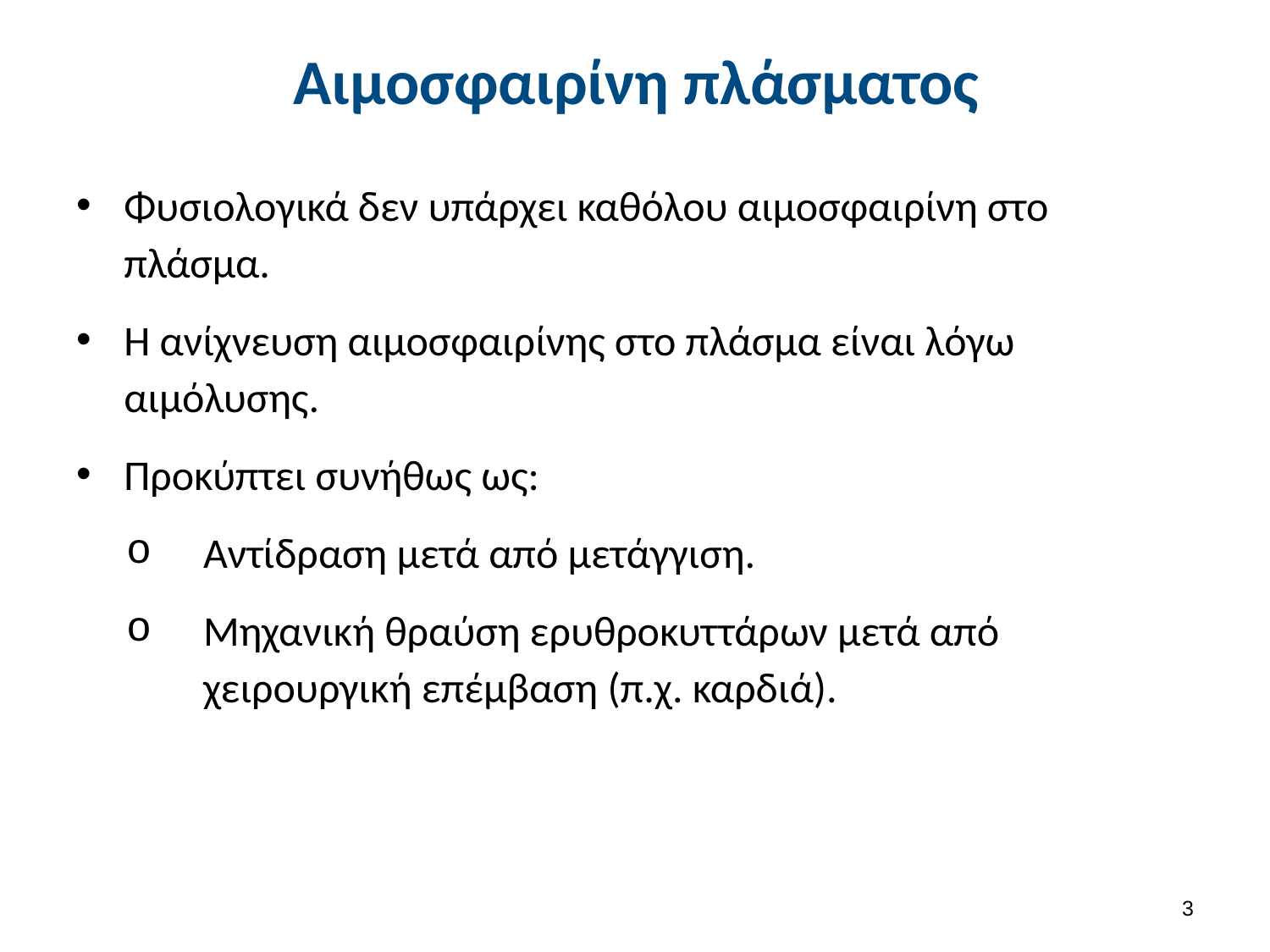

# Αιμοσφαιρίνη πλάσματος
Φυσιολογικά δεν υπάρχει καθόλου αιμοσφαιρίνη στο πλάσμα.
Η ανίχνευση αιμοσφαιρίνης στο πλάσμα είναι λόγω αιμόλυσης.
Προκύπτει συνήθως ως:
Αντίδραση μετά από μετάγγιση.
Μηχανική θραύση ερυθροκυττάρων μετά από χειρουργική επέμβαση (π.χ. καρδιά).

3